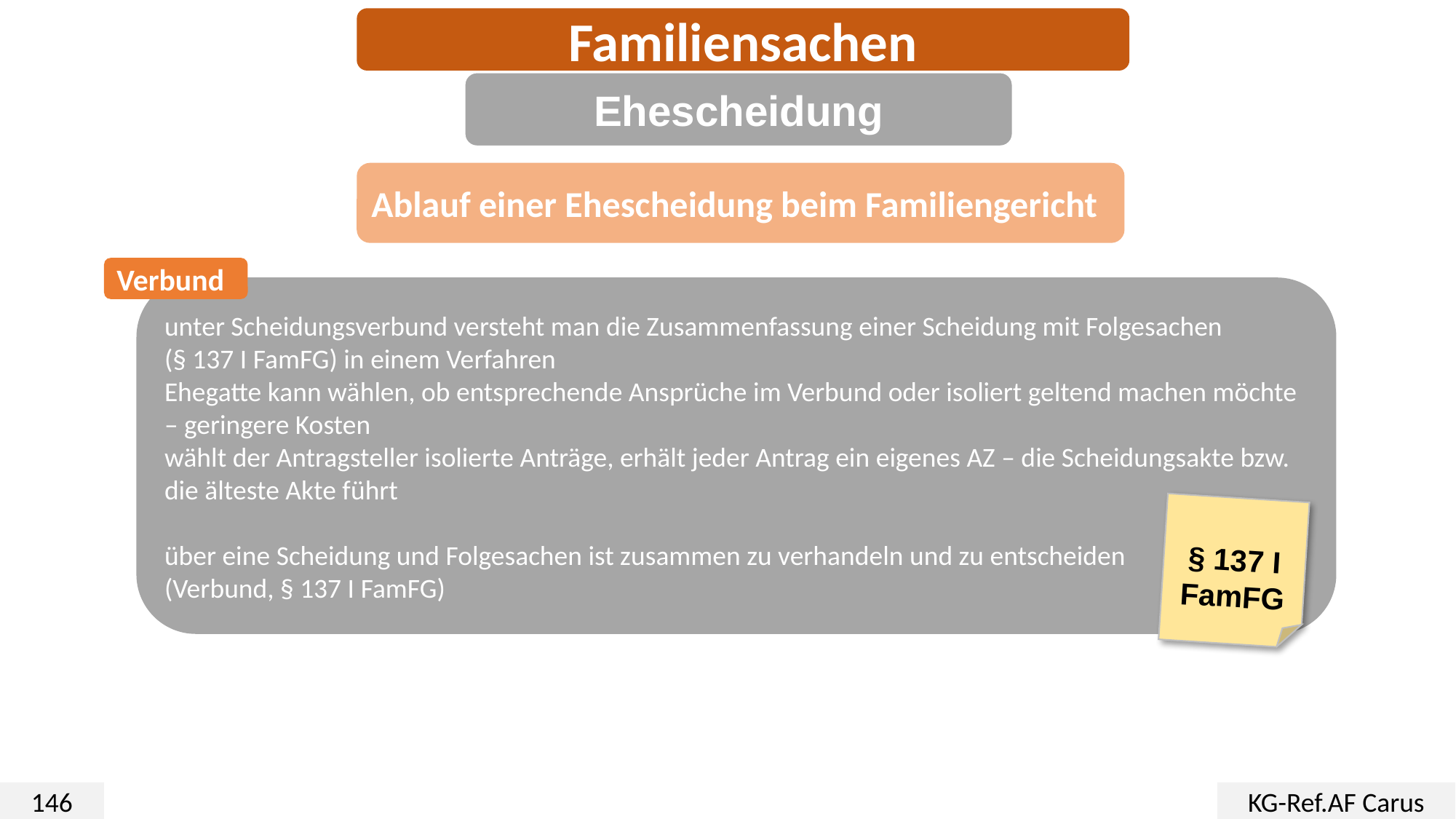

Familiensachen

Ehescheidung

Ablauf einer Ehescheidung beim Familiengericht
Verbund
unter Scheidungsverbund versteht man die Zusammenfassung einer Scheidung mit Folgesachen
(§ 137 I FamFG) in einem Verfahren
Ehegatte kann wählen, ob entsprechende Ansprüche im Verbund oder isoliert geltend machen möchte – geringere Kosten
wählt der Antragsteller isolierte Anträge, erhält jeder Antrag ein eigenes AZ – die Scheidungsakte bzw. die älteste Akte führt

über eine Scheidung und Folgesachen ist zusammen zu verhandeln und zu entscheiden
(Verbund, § 137 I FamFG)

§ 137 I FamFG
146
KG-Ref.AF Carus